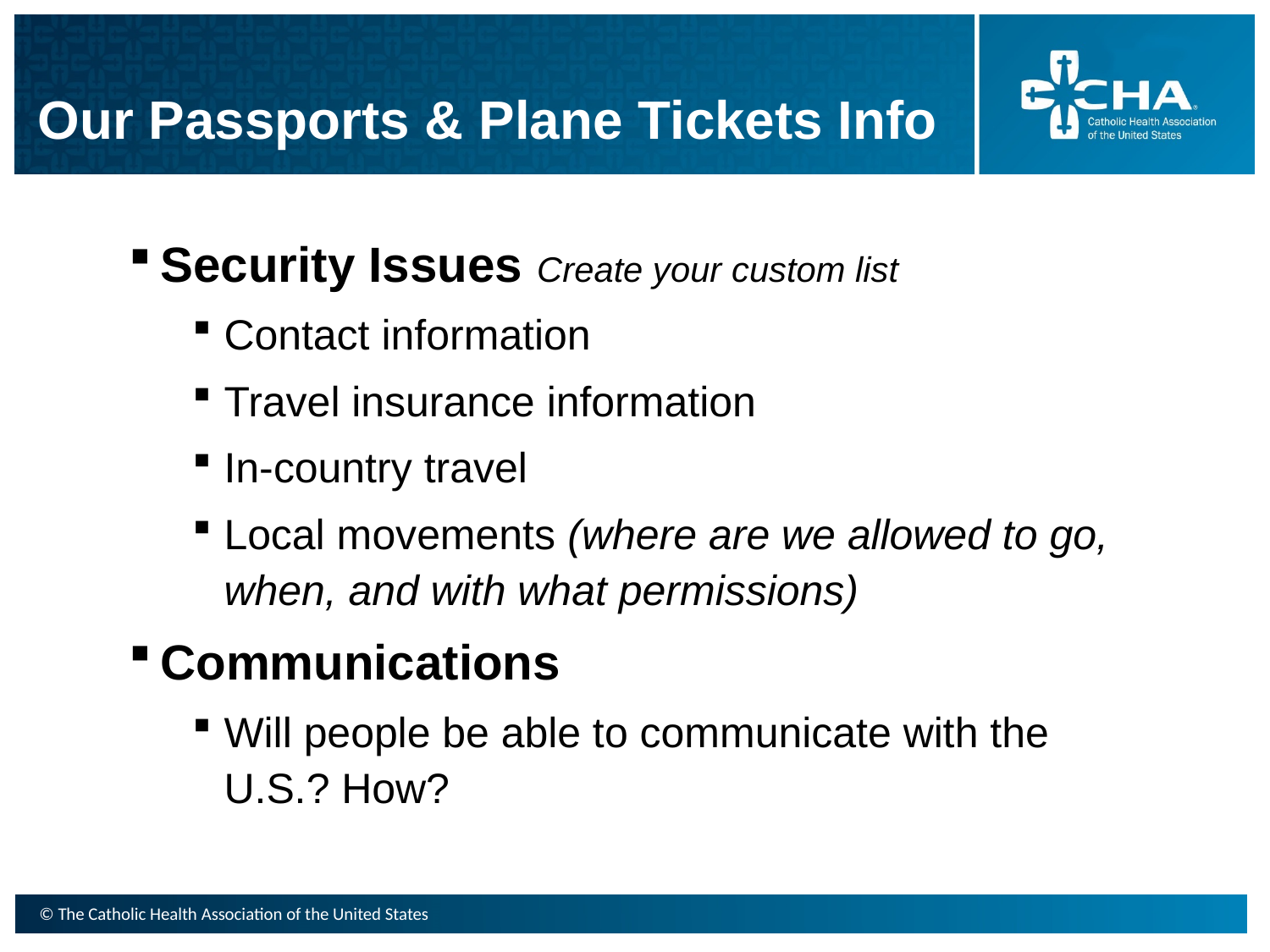

# Our Passports & Plane Tickets Info
Security Issues Create your custom list
Contact information
Travel insurance information
In-country travel
Local movements (where are we allowed to go, when, and with what permissions)
Communications
Will people be able to communicate with the U.S.? How?